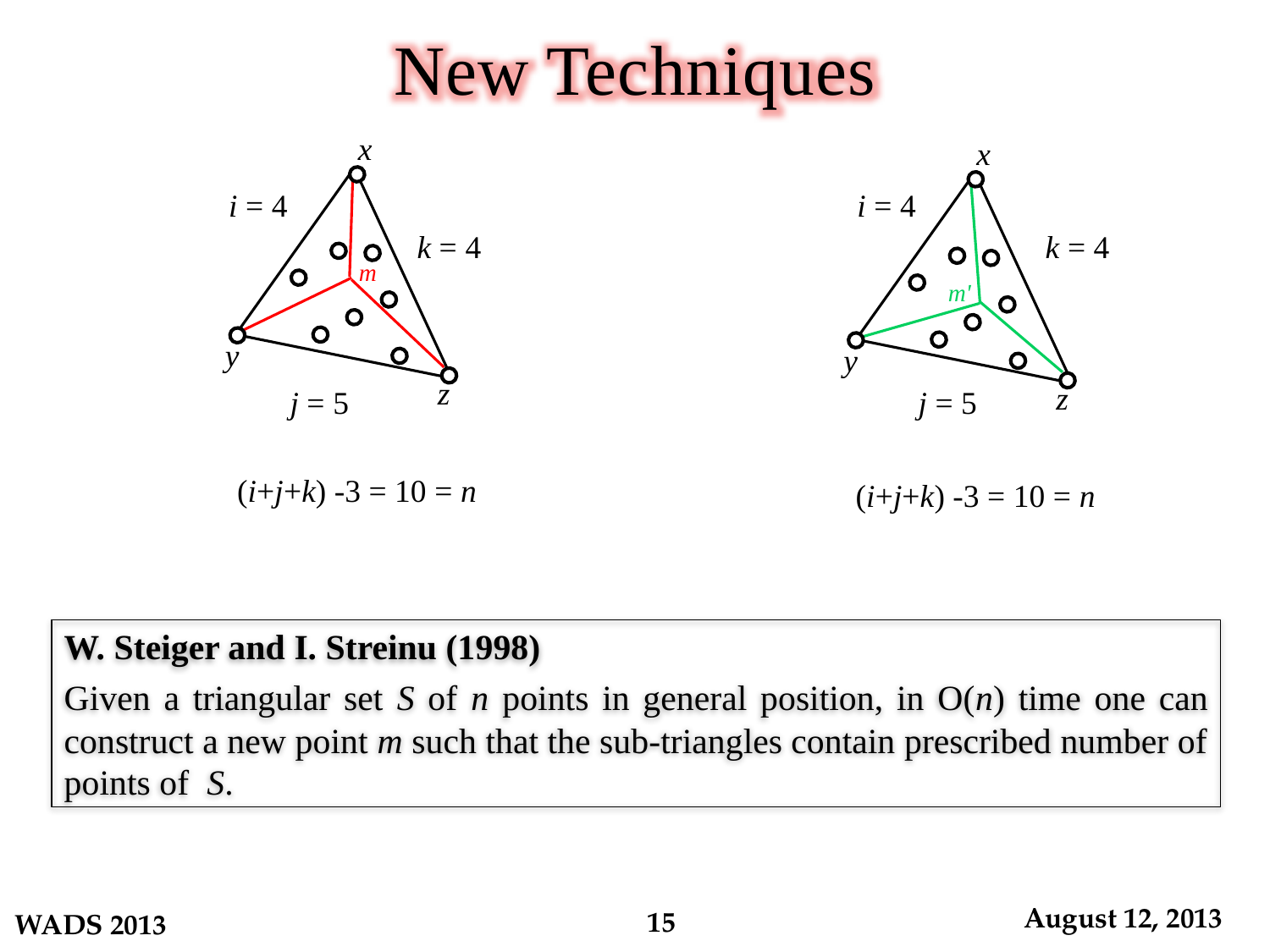

New Techniques
x
x

m'

y

z

(i+j+k) -3 = 10 = n
i = 4
k = 4
j = 5

i = 4
k = 4

m

y

z

j = 5
(i+j+k) -3 = 10 = n
W. Steiger and I. Streinu (1998)

Given a triangular set S of n points in general position, in O(n) time one can construct a new point m such that the sub-triangles contain prescribed number of points of  S.
WADS 2013
August 12, 2013
15